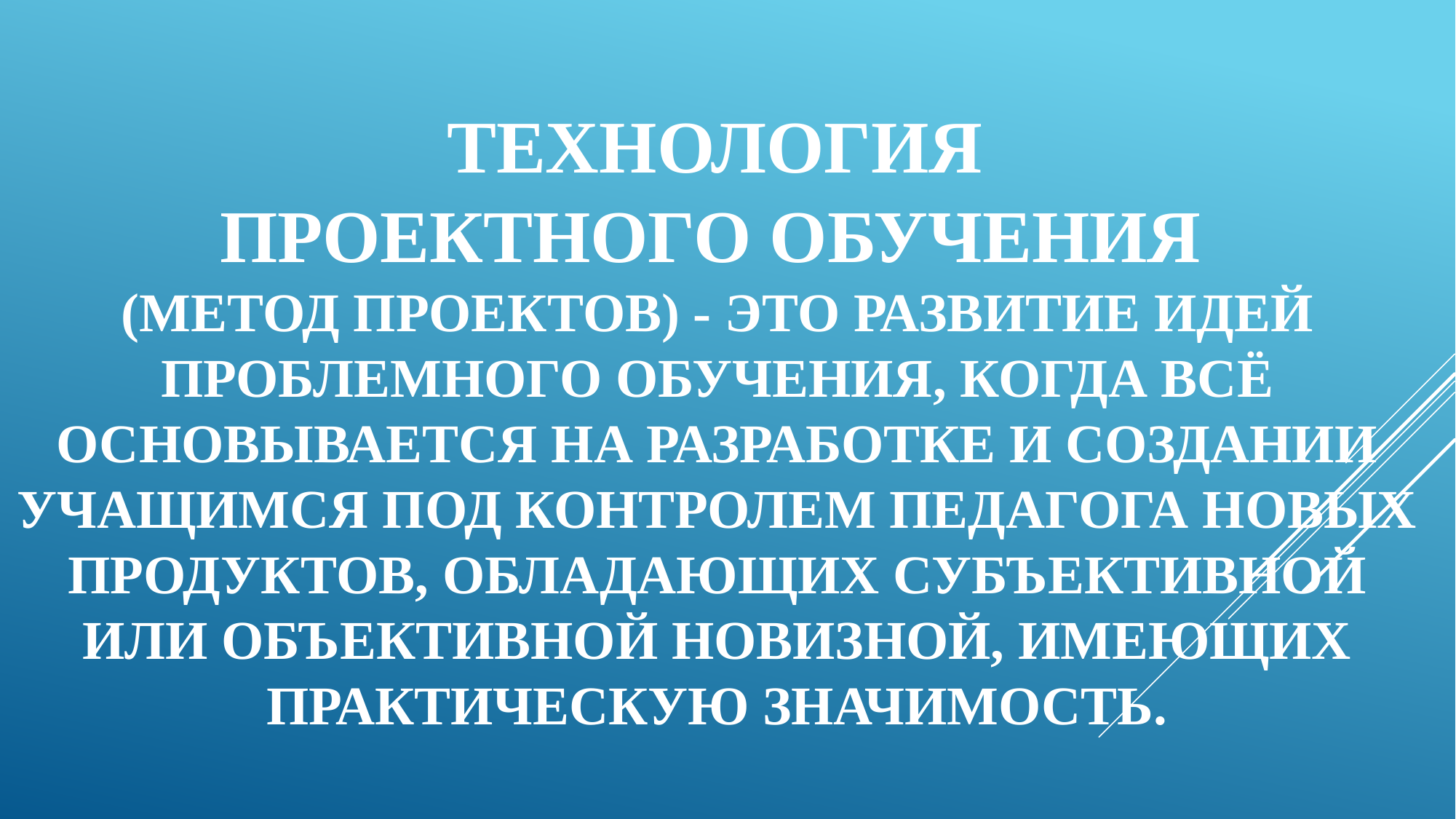

# Технология  проектного обучения (метод проектов) - это развитие идей проблемного обучения, когда всё основывается на разработке и создании учащимся под контролем педагога новых продуктов, обладающих субъективной или объективной новизной, имеющих практическую значимость.